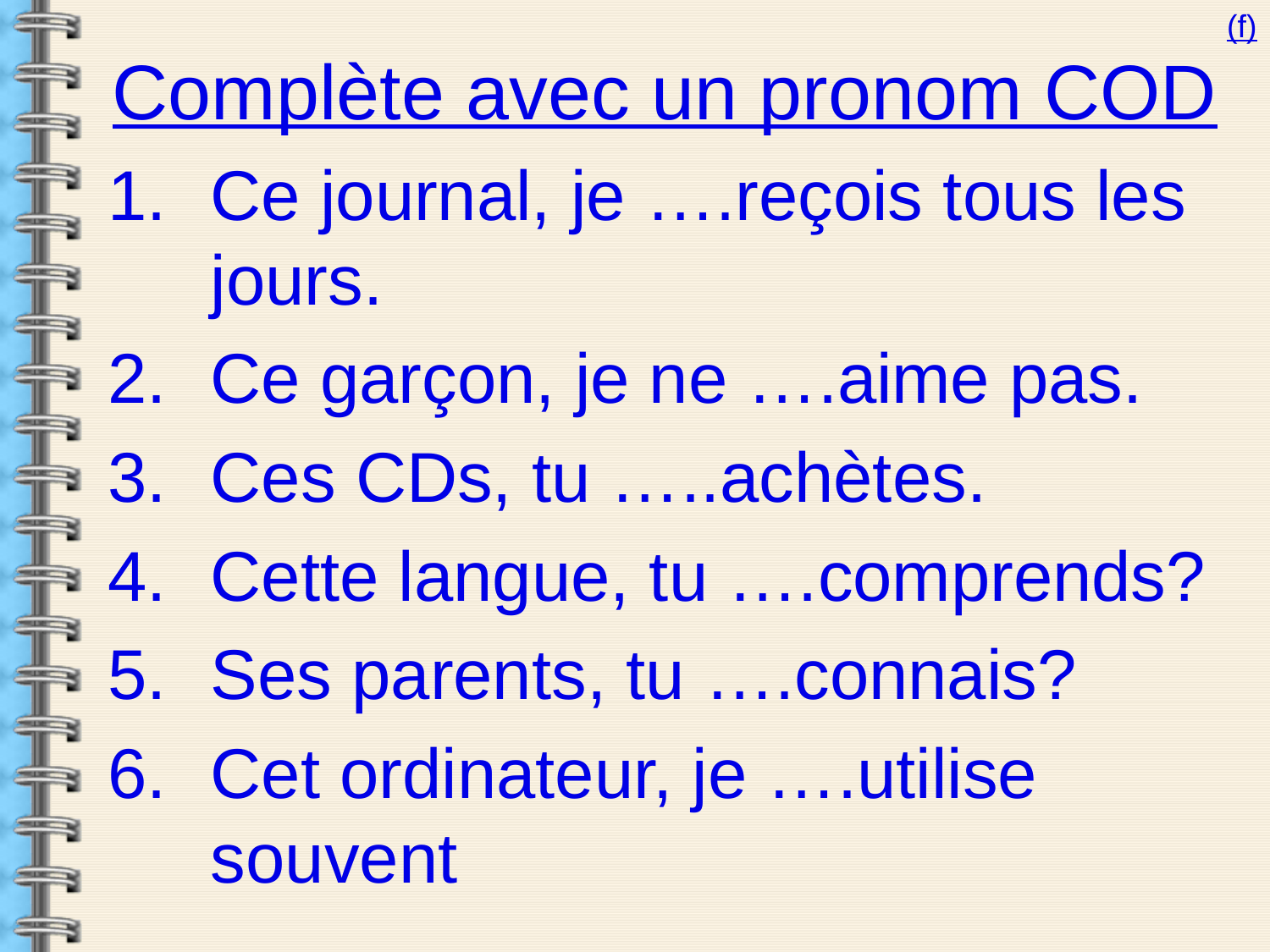

(f)
Complète avec un pronom COD
Ce journal, je ….reçois tous les jours.
Ce garçon, je ne ….aime pas.
Ces CDs, tu …..achètes.
Cette langue, tu ….comprends?
Ses parents, tu ….connais?
Cet ordinateur, je ….utilise souvent